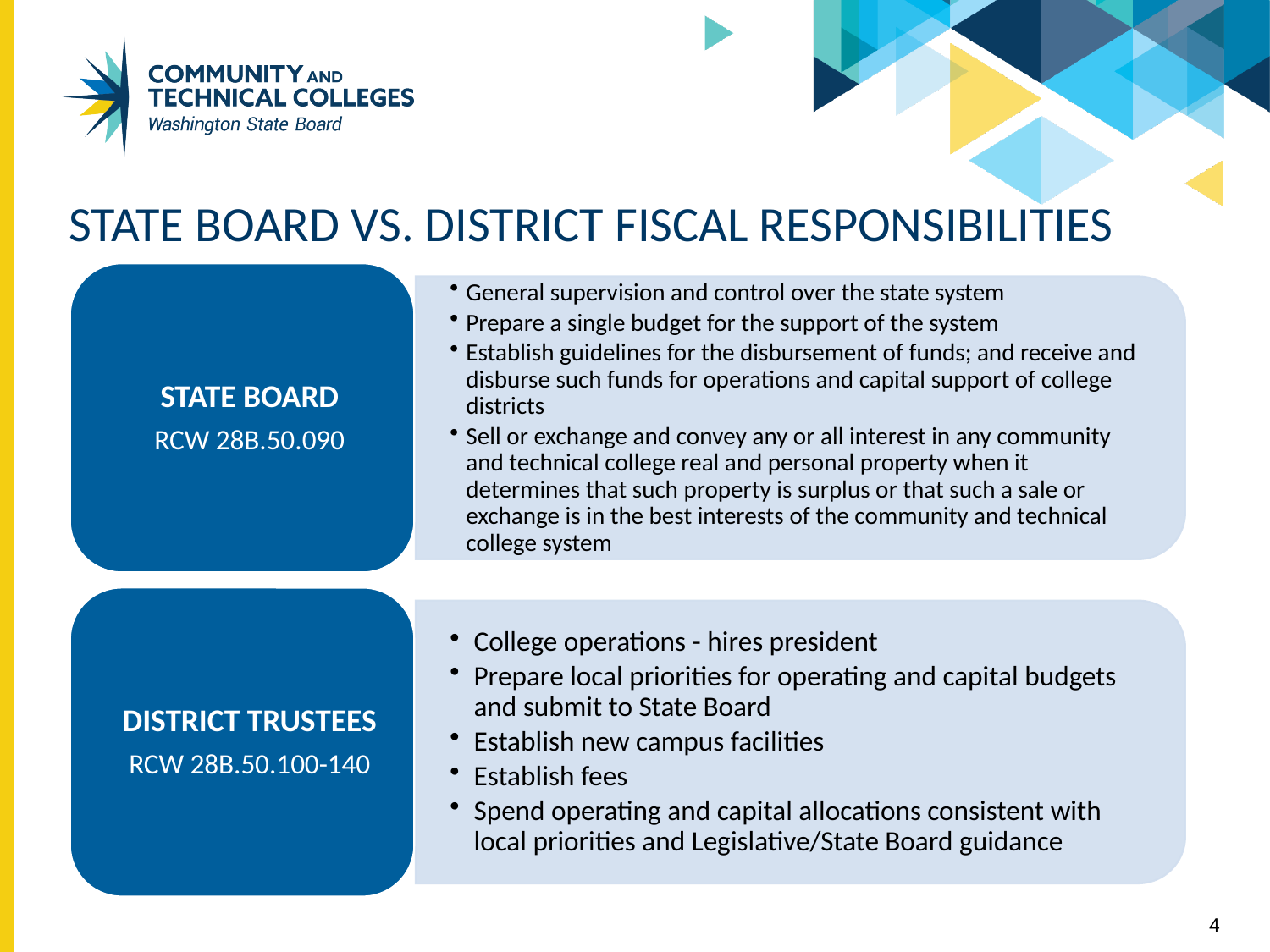

# State Board vs. District fiscal Responsibilities
General supervision and control over the state system
Prepare a single budget for the support of the system
Establish guidelines for the disbursement of funds; and receive and disburse such funds for operations and capital support of college districts
Sell or exchange and convey any or all interest in any community and technical college real and personal property when it determines that such property is surplus or that such a sale or exchange is in the best interests of the community and technical college system
STATE BOARD
RCW 28B.50.090
College operations - hires president
Prepare local priorities for operating and capital budgets and submit to State Board
Establish new campus facilities
Establish fees
Spend operating and capital allocations consistent with local priorities and Legislative/State Board guidance
DISTRICT TRUSTEES
RCW 28B.50.100-140
4